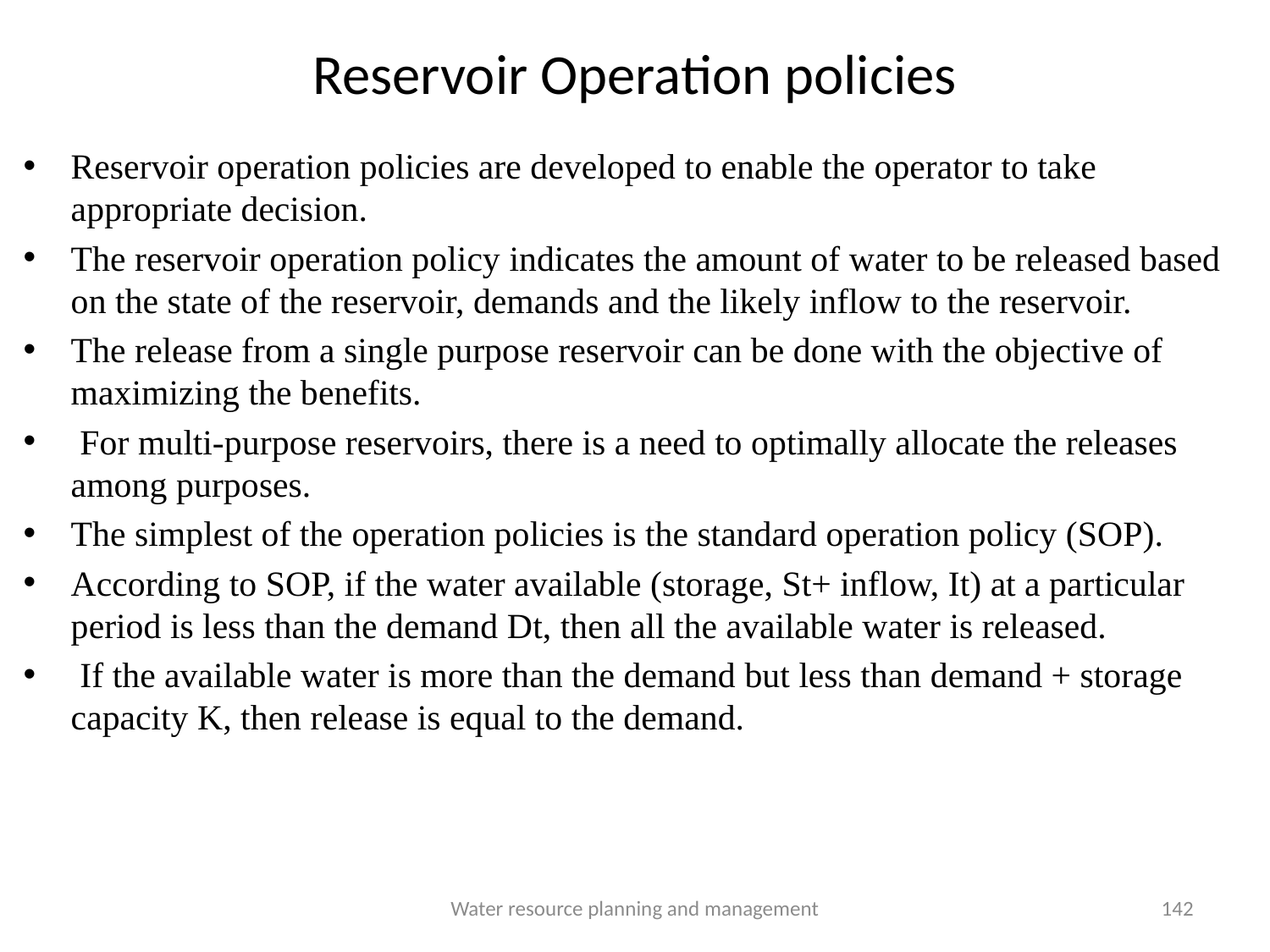

# Reservoir Operation policies
Reservoir operation policies are developed to enable the operator to take appropriate decision.
The reservoir operation policy indicates the amount of water to be released based on the state of the reservoir, demands and the likely inflow to the reservoir.
The release from a single purpose reservoir can be done with the objective of maximizing the benefits.
 For multi-purpose reservoirs, there is a need to optimally allocate the releases among purposes.
The simplest of the operation policies is the standard operation policy (SOP).
According to SOP, if the water available (storage, St+ inflow, It) at a particular period is less than the demand Dt, then all the available water is released.
 If the available water is more than the demand but less than demand + storage capacity K, then release is equal to the demand.
Water resource planning and management
142